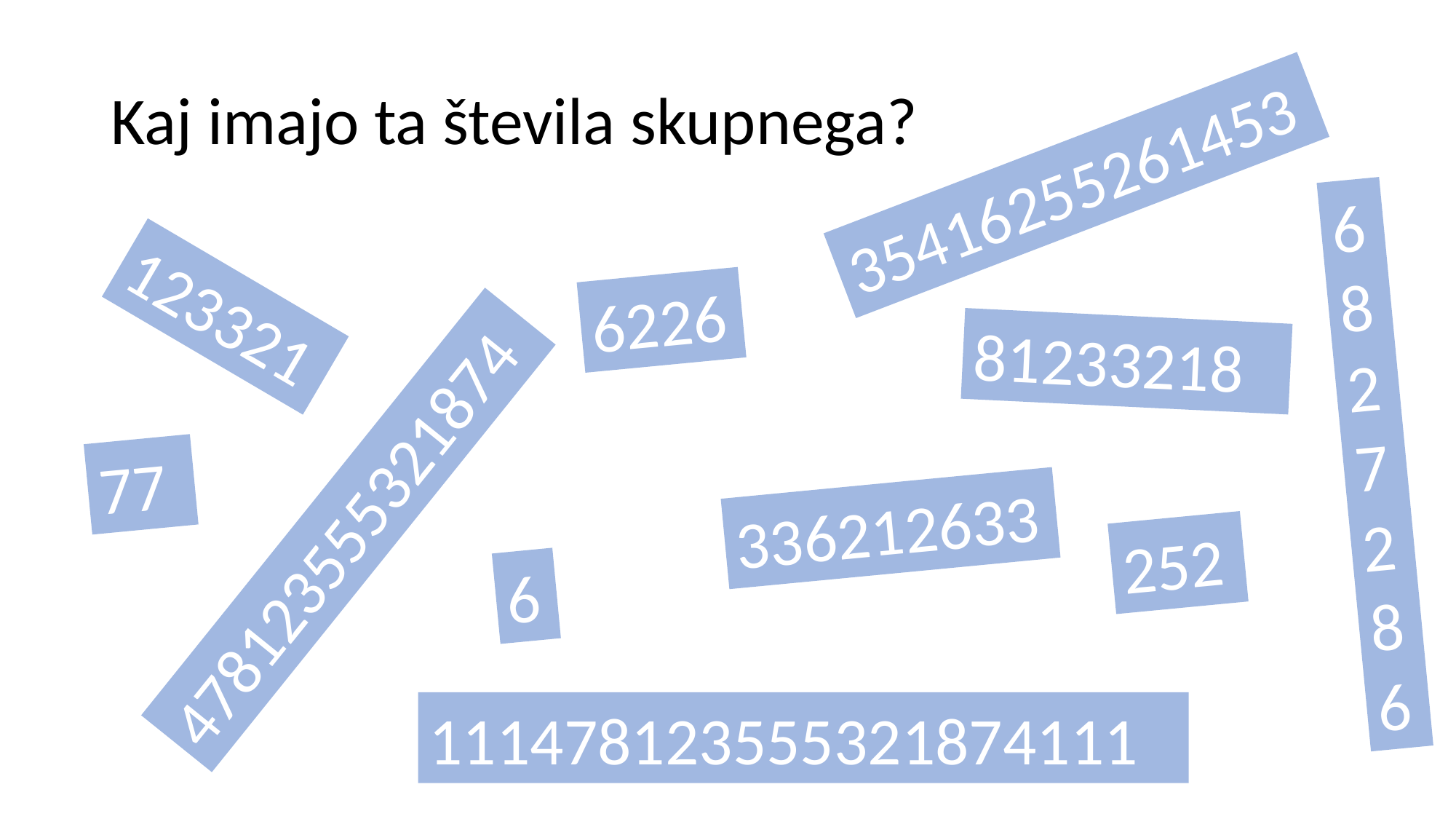

# Kaj imajo ta števila skupnega?
35416255261453
6827286
123321
6226
81233218
77
336212633
478123555321874
252
6
111478123555321874111